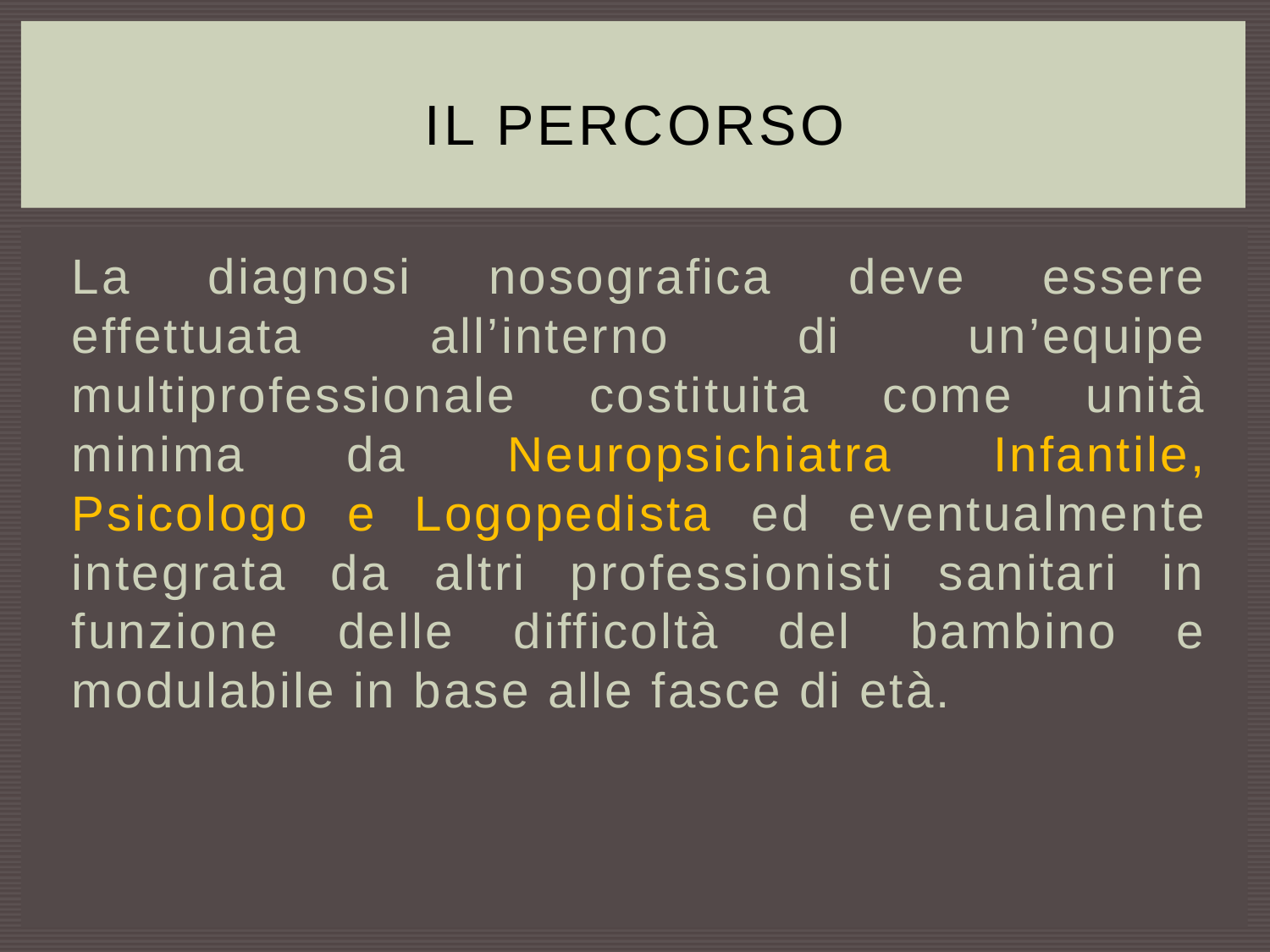

# Il percorso
La diagnosi nosografica deve essere effettuata all’interno di un’equipe multiprofessionale costituita come unità minima da Neuropsichiatra Infantile, Psicologo e Logopedista ed eventualmente integrata da altri professionisti sanitari in funzione delle difficoltà del bambino e modulabile in base alle fasce di età.